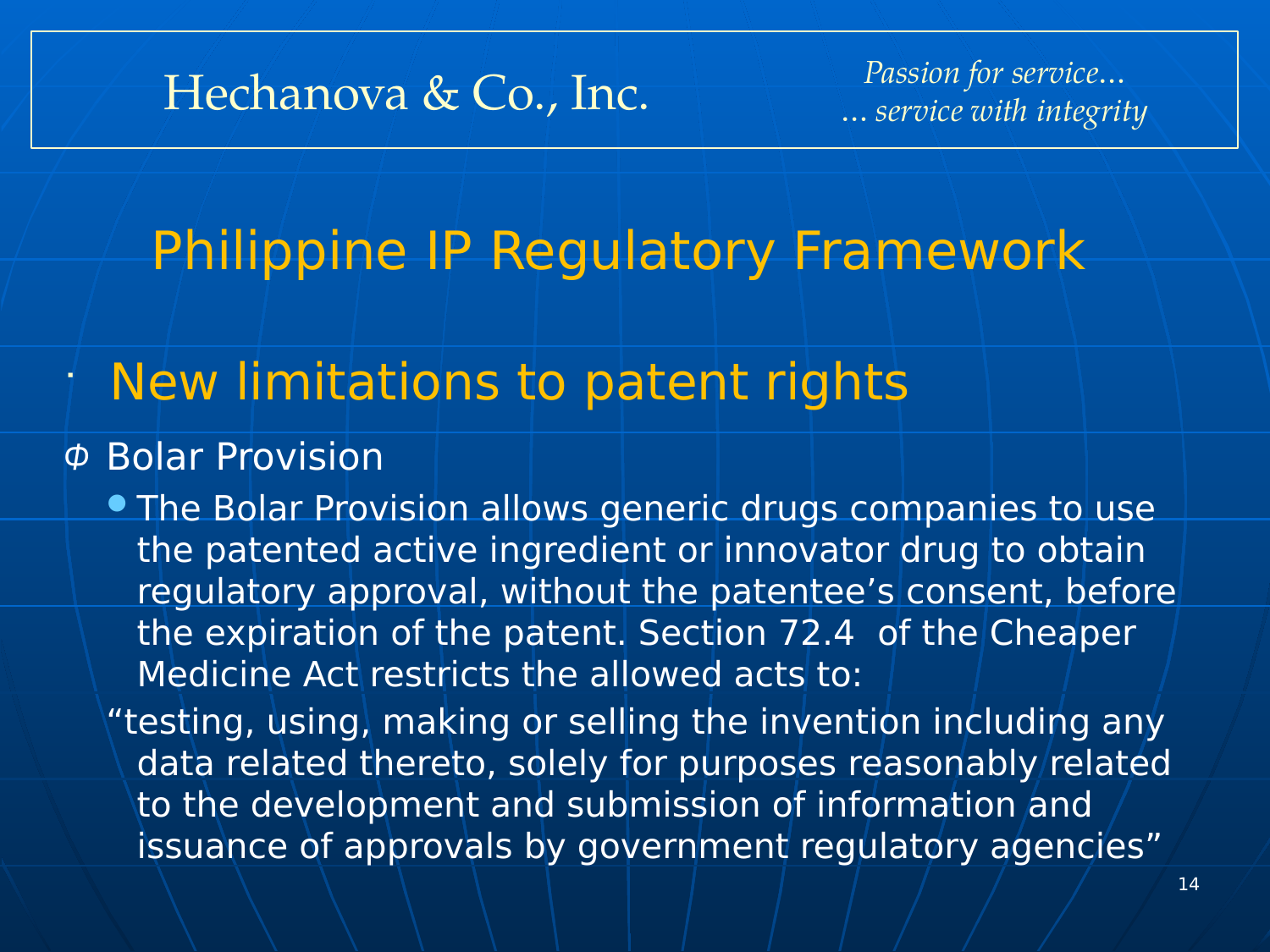

# Hechanova & Co., Inc.
Passion for service…
… service with integrity
Philippine IP Regulatory Framework
New limitations to patent rights
Φ Bolar Provision
The Bolar Provision allows generic drugs companies to use the patented active ingredient or innovator drug to obtain regulatory approval, without the patentee’s consent, before the expiration of the patent. Section 72.4  of the Cheaper Medicine Act restricts the allowed acts to:
“testing, using, making or selling the invention including any data related thereto, solely for purposes reasonably related to the development and submission of information and issuance of approvals by government regulatory agencies”
14